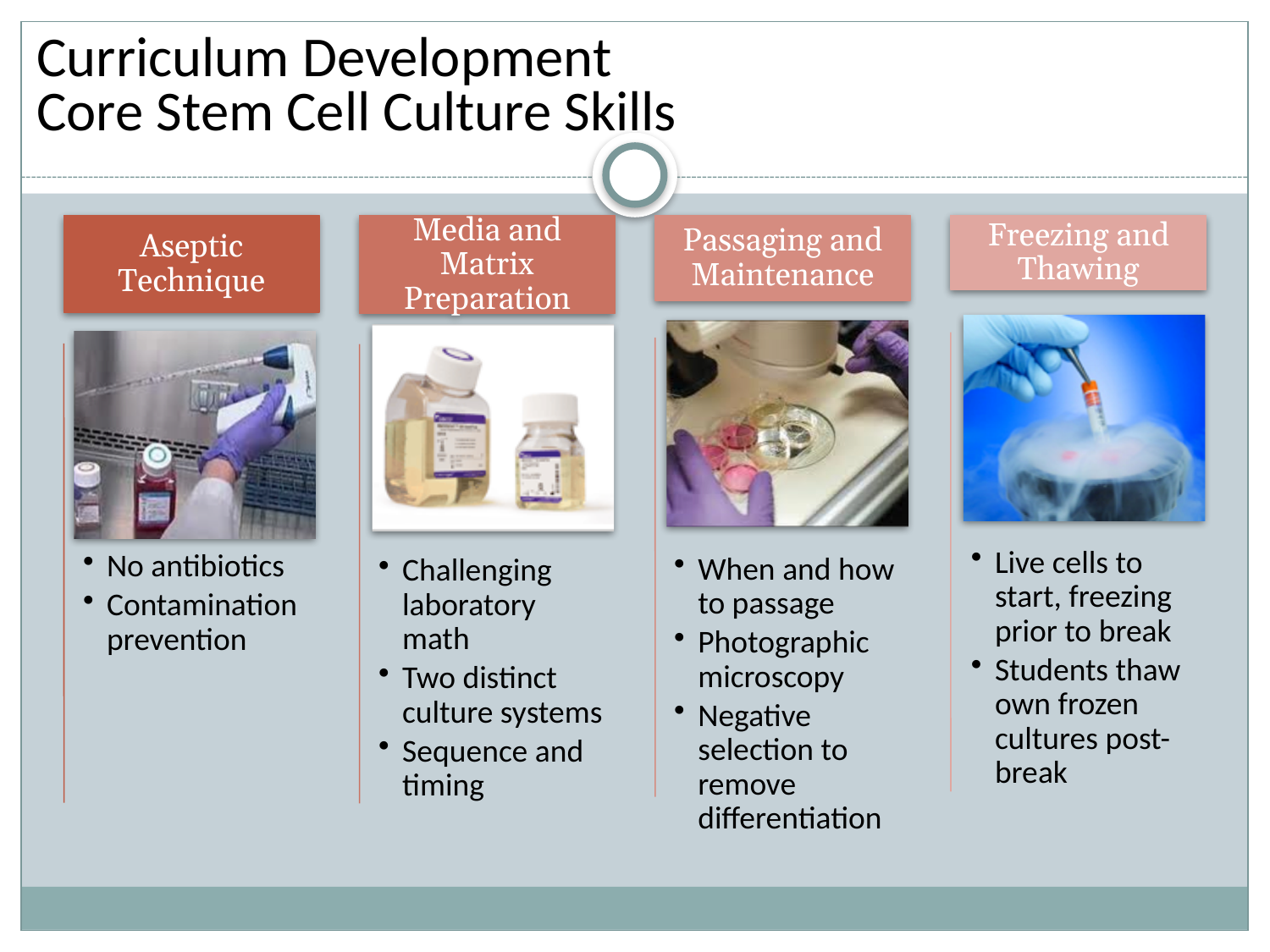

# Curriculum Development Core Stem Cell Culture Skills
No antibiotics
Contaminationprevention
Aseptic Technique
Challenging laboratory math
Two distinct culture systems
Sequence and timing
Media and Matrix Preparation
When and how to passage
Photographic microscopy
Negative selection to remove differentiation
Passaging and Maintenance
Live cells to start, freezing prior to break
Students thaw own frozen cultures post-break
Freezing and Thawing